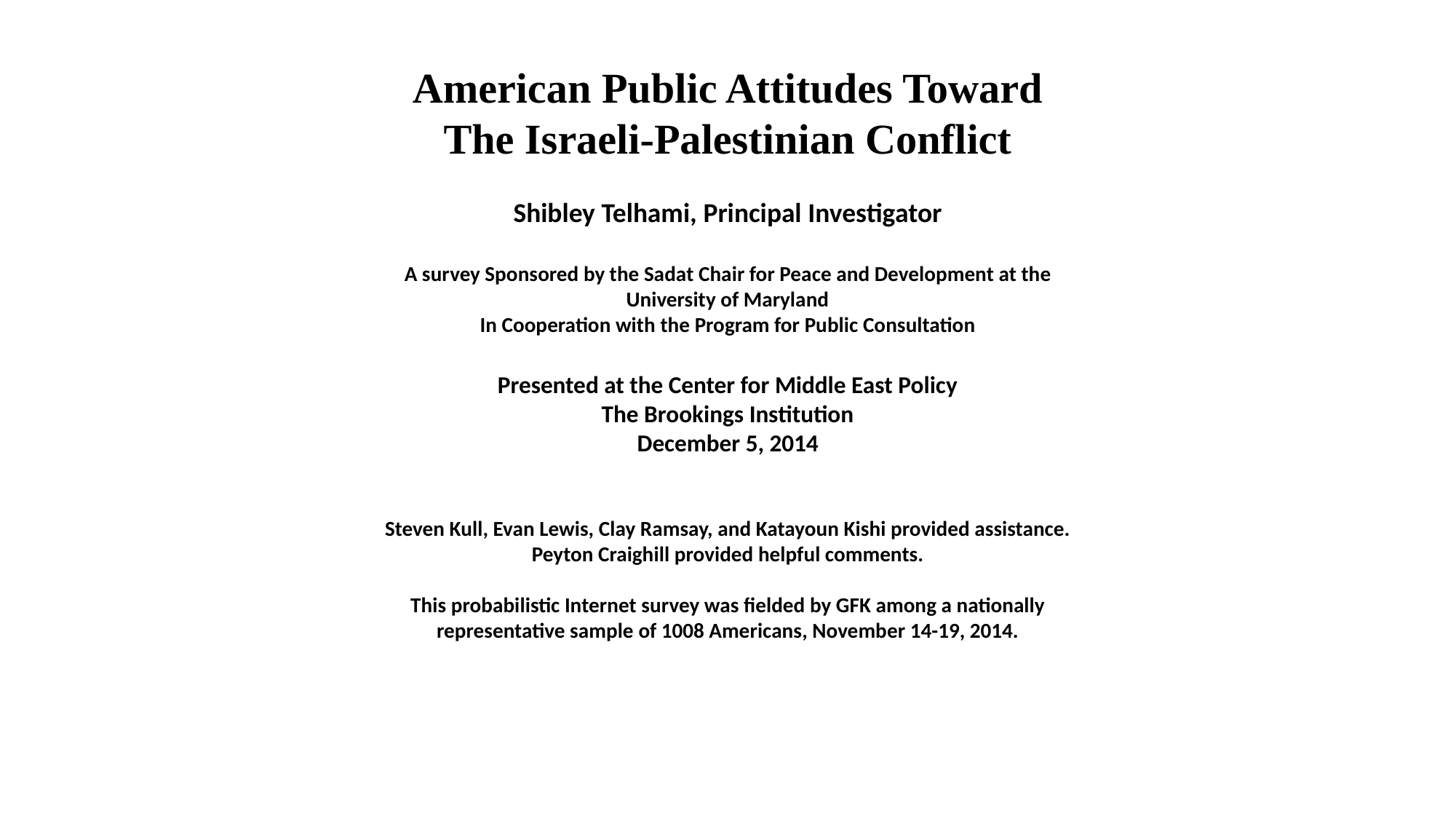

American Public Attitudes Toward The Israeli-Palestinian Conflict

Shibley Telhami, Principal Investigator

A survey Sponsored by the Sadat Chair for Peace and Development at the University of Maryland
In Cooperation with the Program for Public Consultation

Presented at the Center for Middle East Policy
The Brookings Institution
December 5, 2014

Steven Kull, Evan Lewis, Clay Ramsay, and Katayoun Kishi provided assistance. Peyton Craighill provided helpful comments.

This probabilistic Internet survey was fielded by GFK among a nationally representative sample of 1008 Americans, November 14-19, 2014.